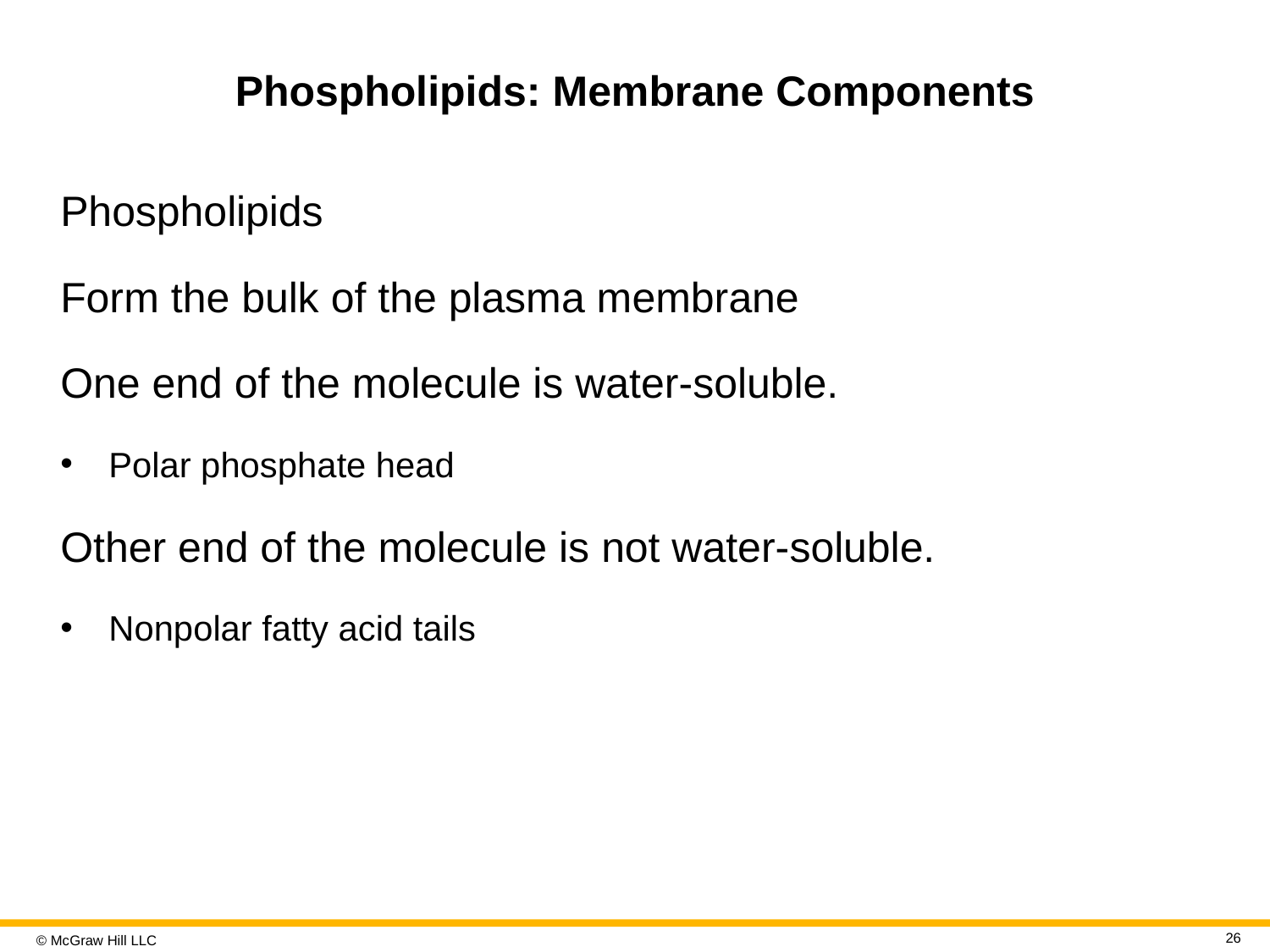

# Phospholipids: Membrane Components
Phospholipids
Form the bulk of the plasma membrane
One end of the molecule is water-soluble.
Polar phosphate head
Other end of the molecule is not water-soluble.
Nonpolar fatty acid tails
26